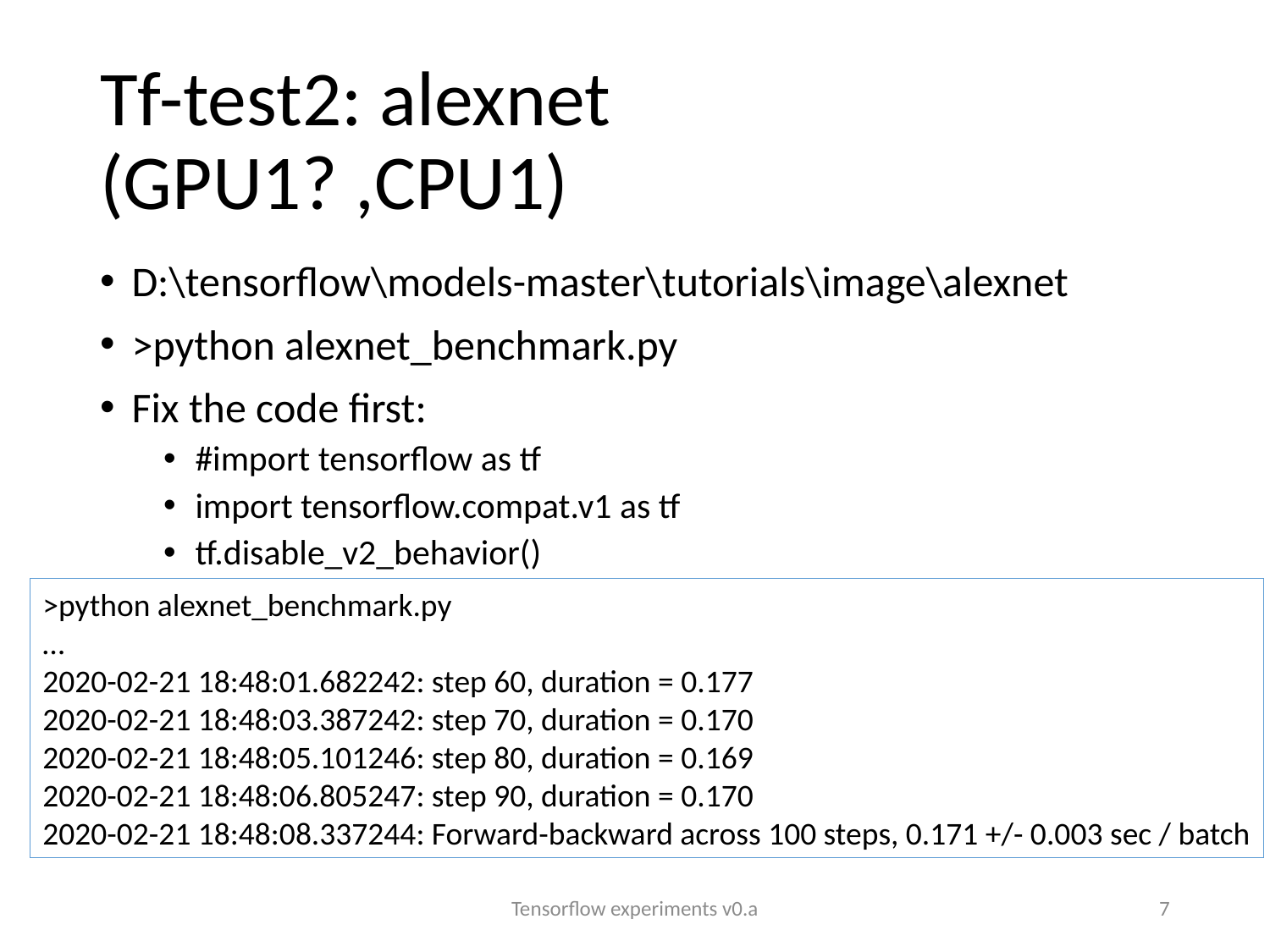

# Tf-test2: alexnet (GPU1? ,CPU1)
D:\tensorflow\models-master\tutorials\image\alexnet
>python alexnet_benchmark.py
Fix the code first:
#import tensorflow as tf
import tensorflow.compat.v1 as tf
tf.disable_v2_behavior()

>python alexnet_benchmark.py
…
2020-02-21 18:48:01.682242: step 60, duration = 0.177
2020-02-21 18:48:03.387242: step 70, duration = 0.170
2020-02-21 18:48:05.101246: step 80, duration = 0.169
2020-02-21 18:48:06.805247: step 90, duration = 0.170
2020-02-21 18:48:08.337244: Forward-backward across 100 steps, 0.171 +/- 0.003 sec / batch
Tensorflow experiments v0.a
7